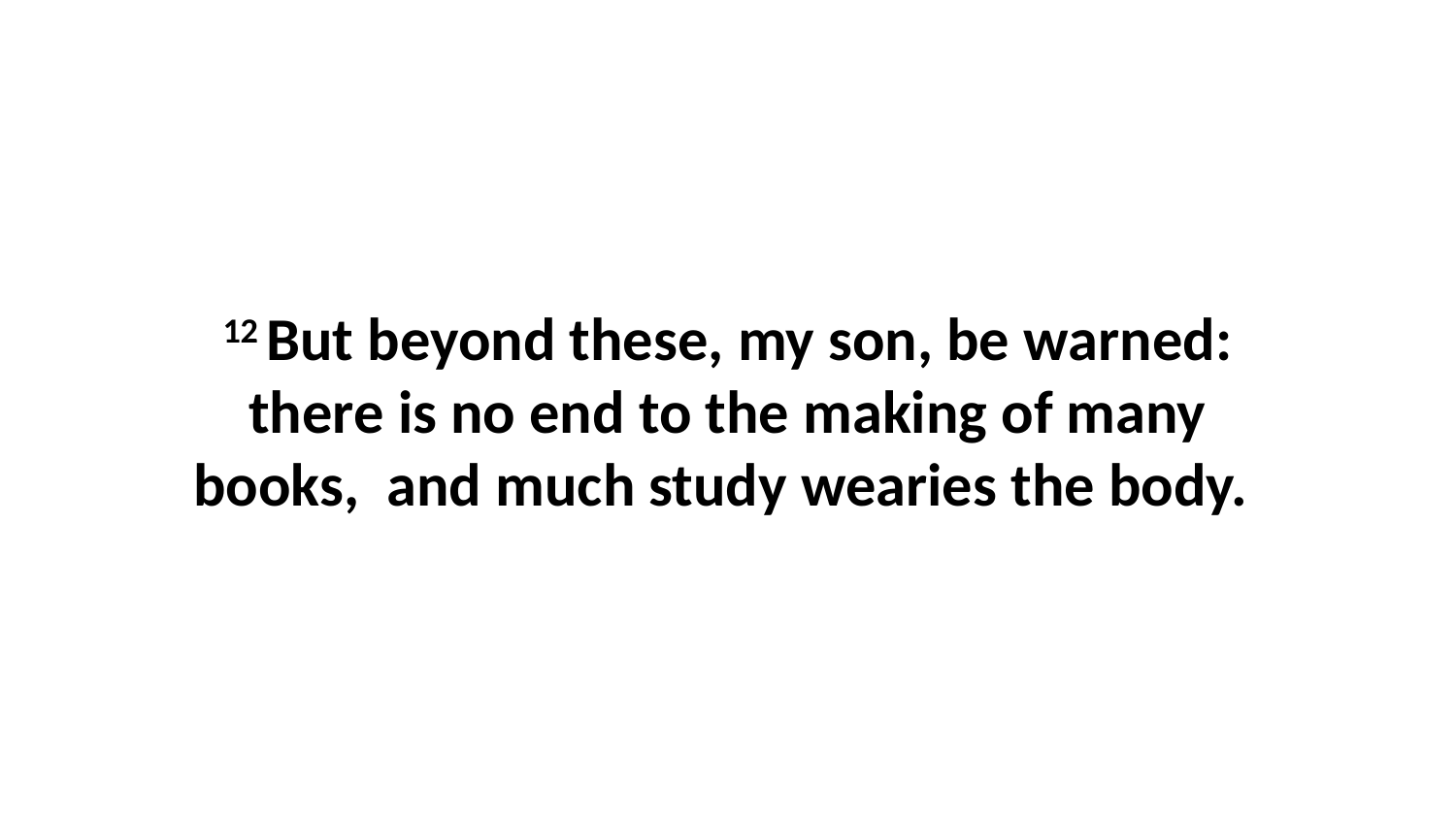

12 But beyond these, my son, be warned: there is no end to the making of many books,  and much study wearies the body.